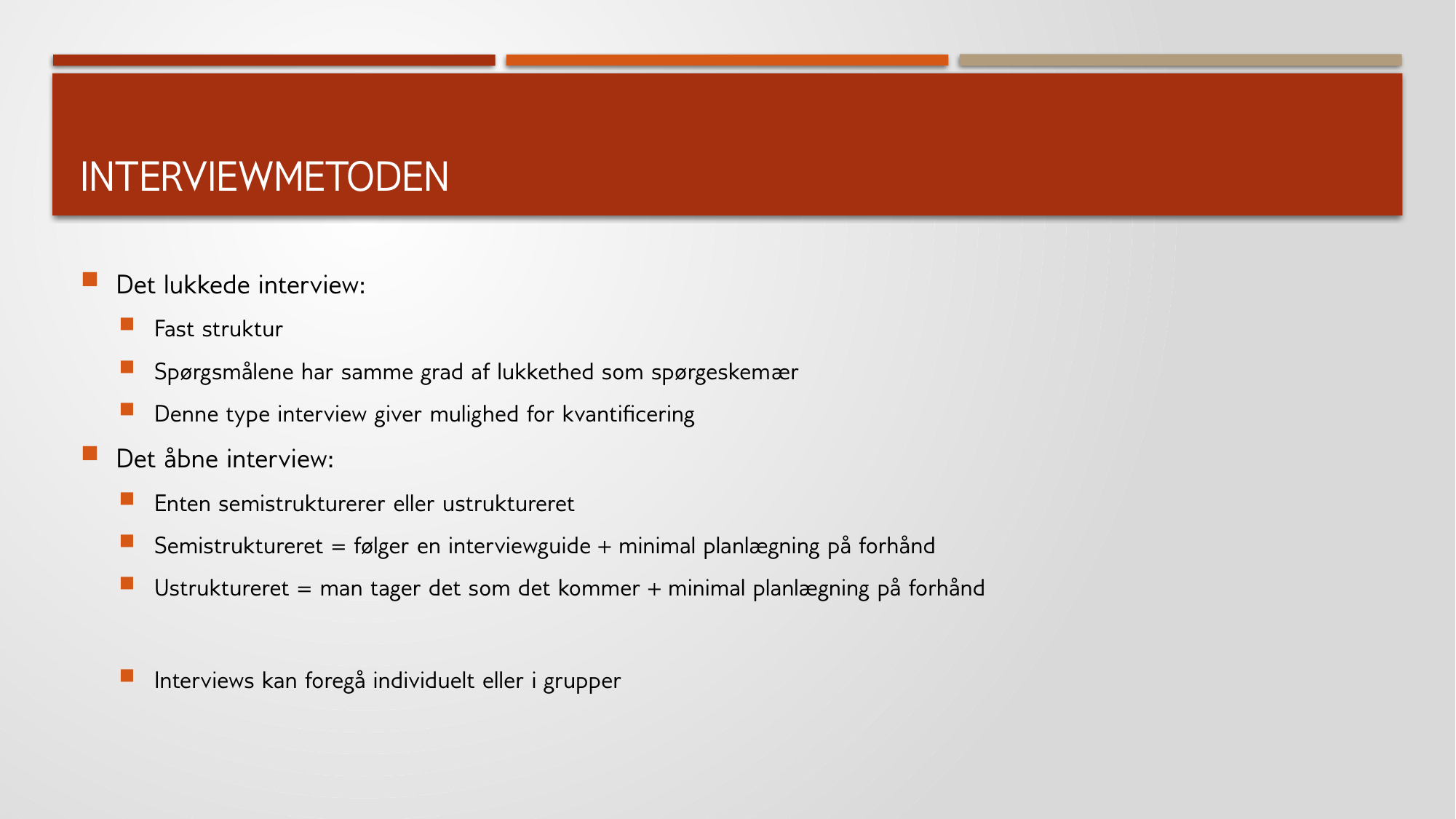

# interviewmetoden
Det lukkede interview:
Fast struktur
Spørgsmålene har samme grad af lukkethed som spørgeskemaer
Denne type interview giver mulighed for kvantificering
Det åbne interview:
Enten semistrukturerer eller ustruktureret
Semistruktureret = følger en interviewguide + minimal planlægning på forhånd
Ustruktureret = man tager det som det kommer + minimal planlægning på forhånd

Interviews kan foregå individuelt eller i grupper